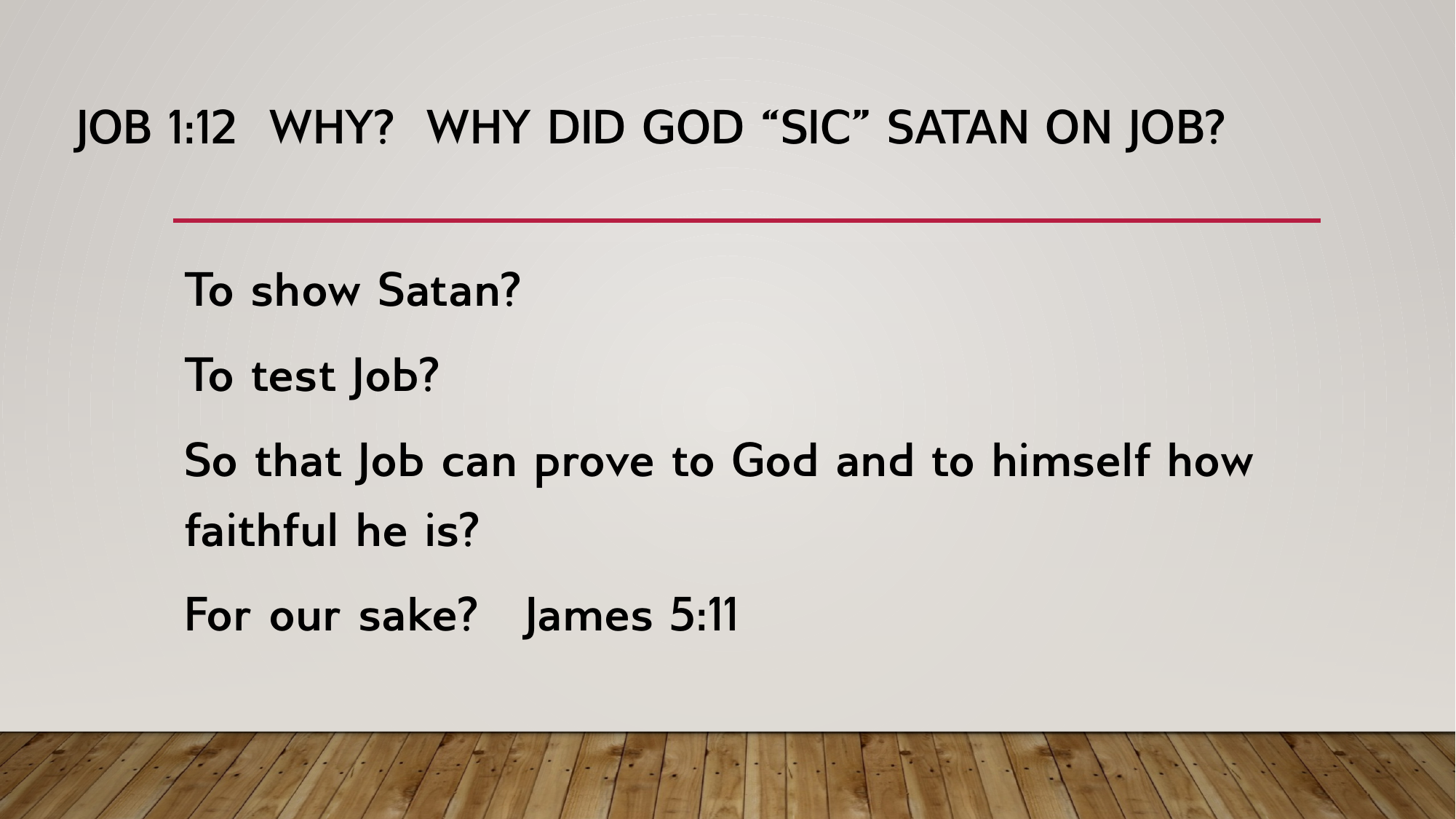

# Job 1:12  Why?  Why did God “sic” Satan on Job?
To show Satan?
To test Job?
So that Job can prove to God and to himself how faithful he is?
For our sake?   James 5:11